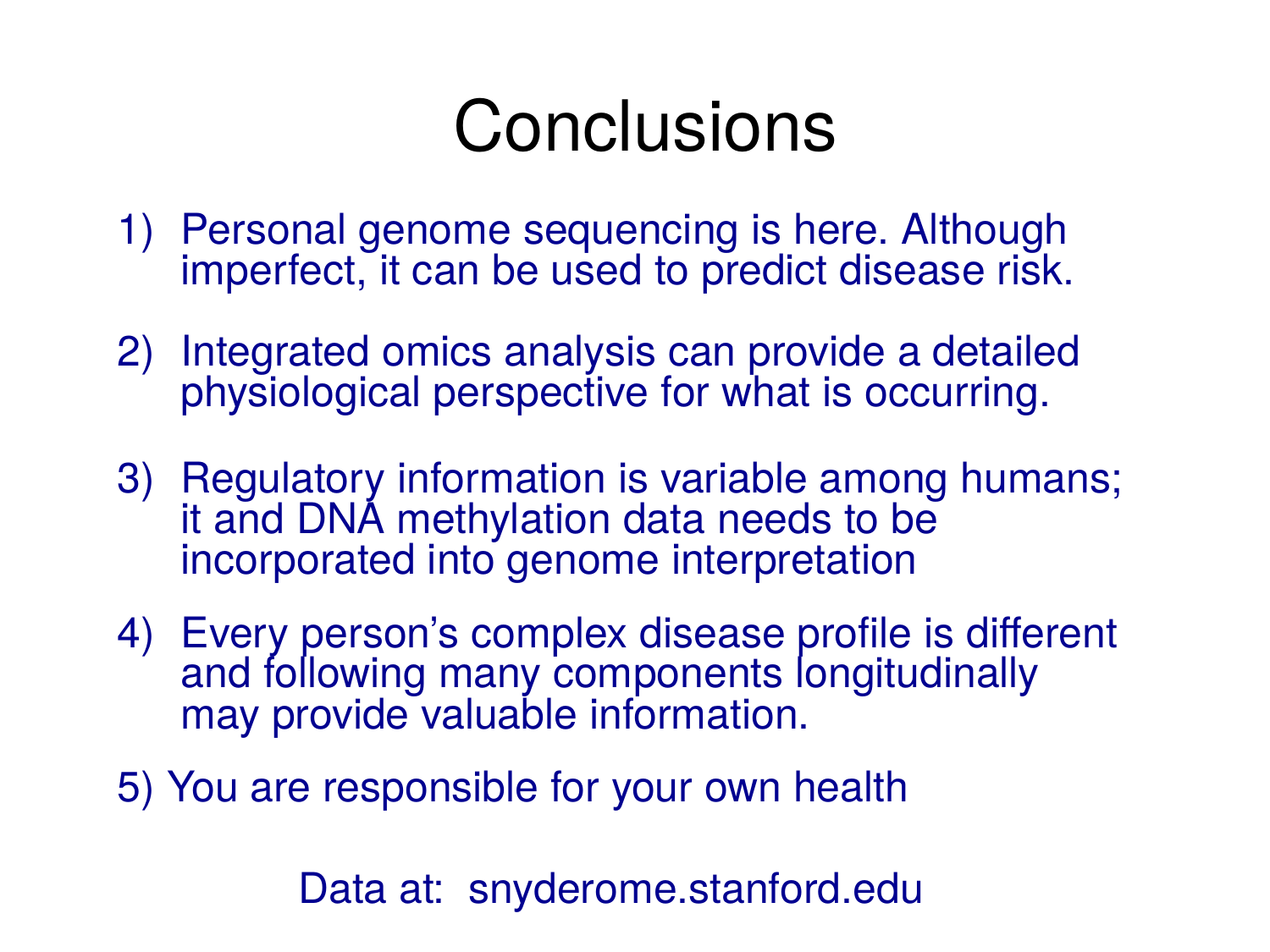

Conclusions

Personal genome sequencing is here. Although imperfect, it can be used to predict disease risk.

Integrated omics analysis can provide a detailed physiological perspective for what is occurring.

Regulatory information is variable among humans; it and DNA methylation data needs to be incorporated into genome interpretation

Every person’s complex disease profile is different and following many components longitudinally may provide valuable information.

5) You are responsible for your own health

Data at:  snyderome.stanford.edu